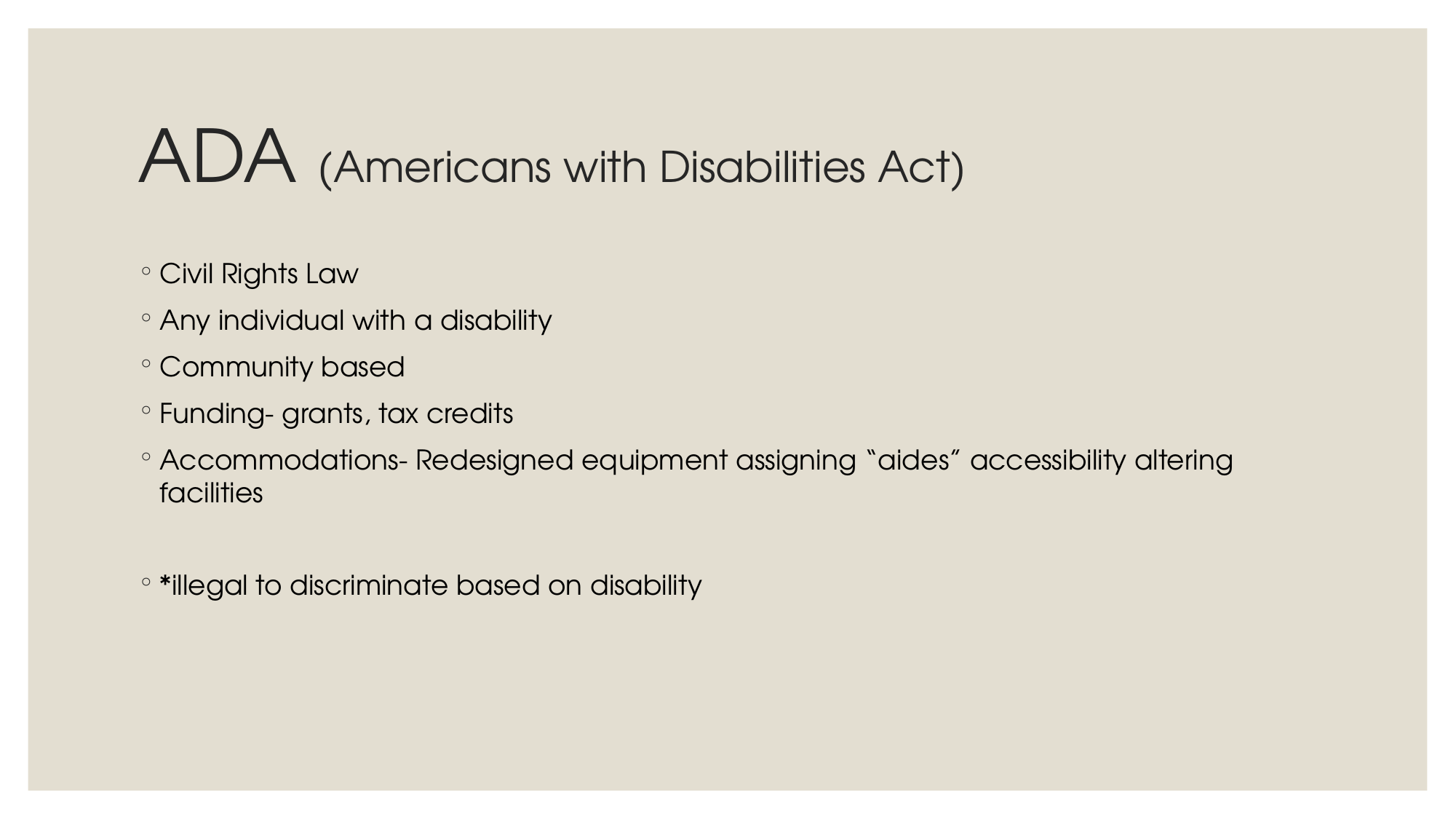

# ADA (Americans with Disabilities Act)
Civil Rights Law
Any individual with a disability
Community based
Funding- grants, tax credits
Accommodations- Redesigned equipment assigning “aides” accessibility altering facilities

*illegal to discriminate based on disability